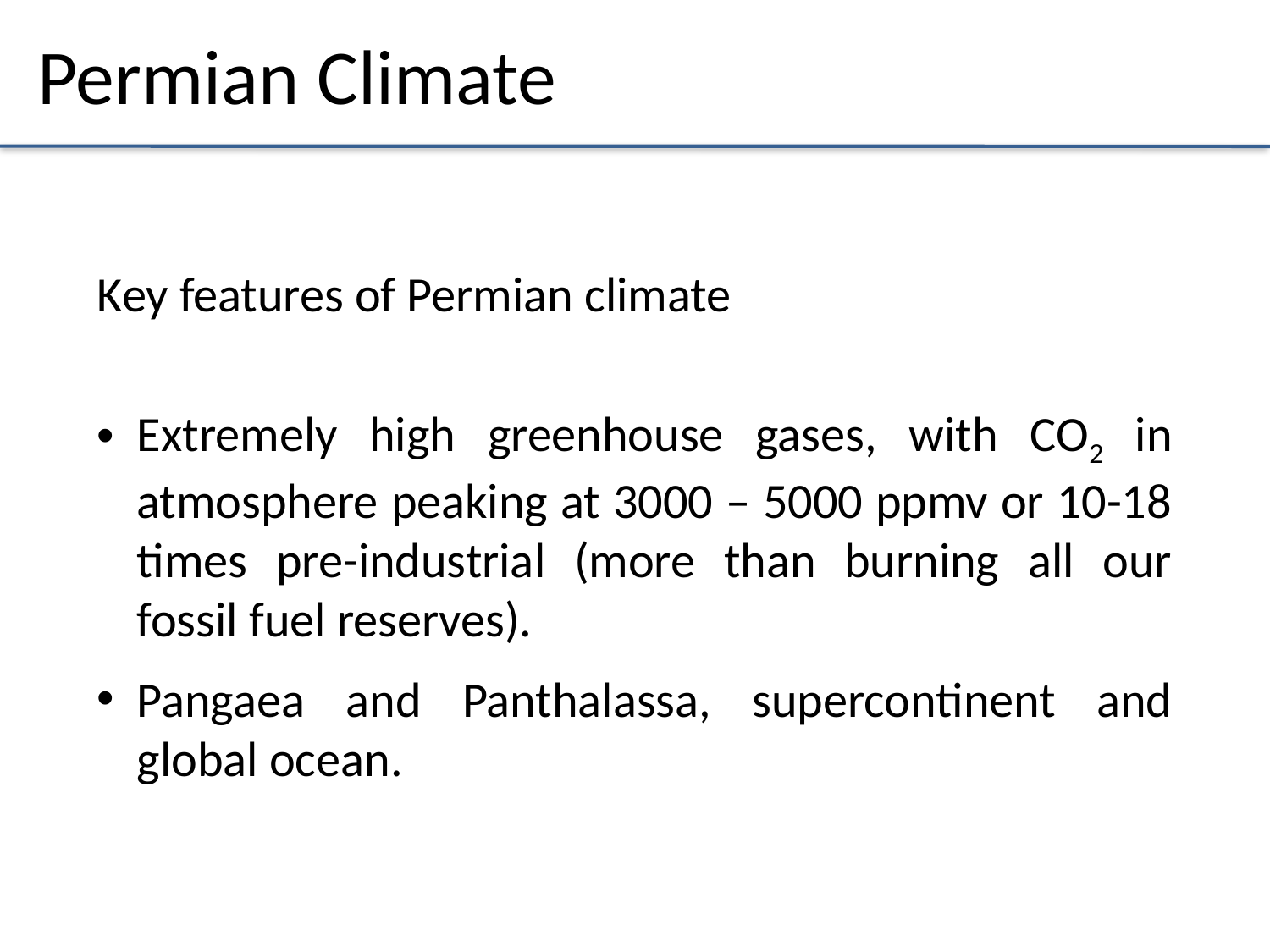

Permian Climate
Key features of Permian climate

Extremely high greenhouse gases, with CO2 in atmosphere peaking at 3000 – 5000 ppmv or 10-18 times pre-industrial (more than burning all our fossil fuel reserves).
Pangaea and Panthalassa, supercontinent and global ocean.